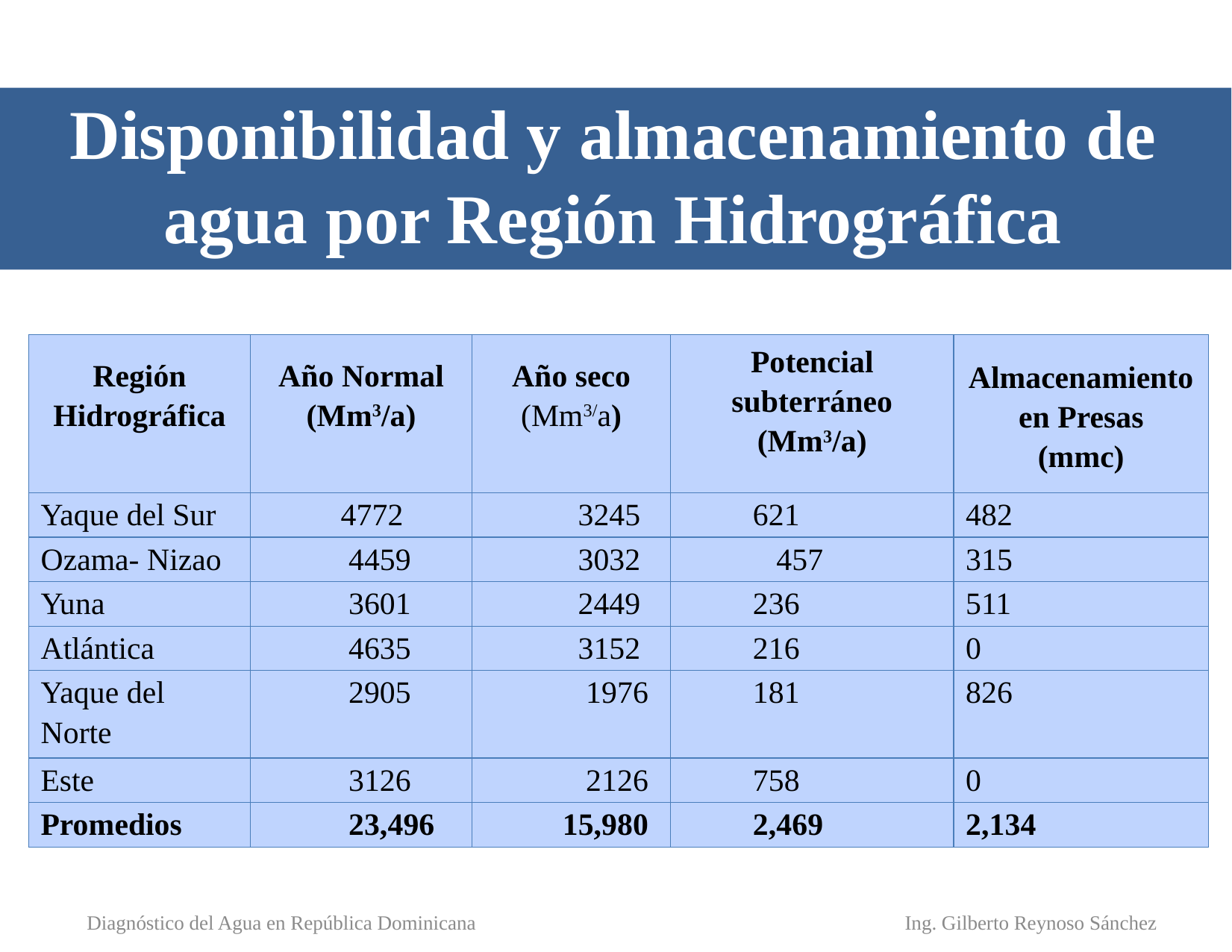

# Disponibilidad y almacenamiento de agua por Región Hidrográfica
| Región Hidrográfica | Año Normal (Mm3/a) | Año seco (Mm3/a) | Potencial subterráneo (Mm3/a) | Almacenamientoen Presas (mmc) |
| --- | --- | --- | --- | --- |
| Yaque del Sur | 4772 | 3245 | 621 | 482 |
| Ozama- Nizao | 4459 | 3032 | 457 | 315 |
| Yuna | 3601 | 2449 | 236 | 511 |
| Atlántica | 4635 | 3152 | 216 | 0 |
| Yaque del Norte | 2905 | 1976 | 181 | 826 |
| Este | 3126 | 2126 | 758 | 0 |
| Promedios | 23,496 | 15,980 | 2,469 | 2,134 |
Ing. Gilberto Reynoso Sánchez
Diagnóstico del Agua en República Dominicana